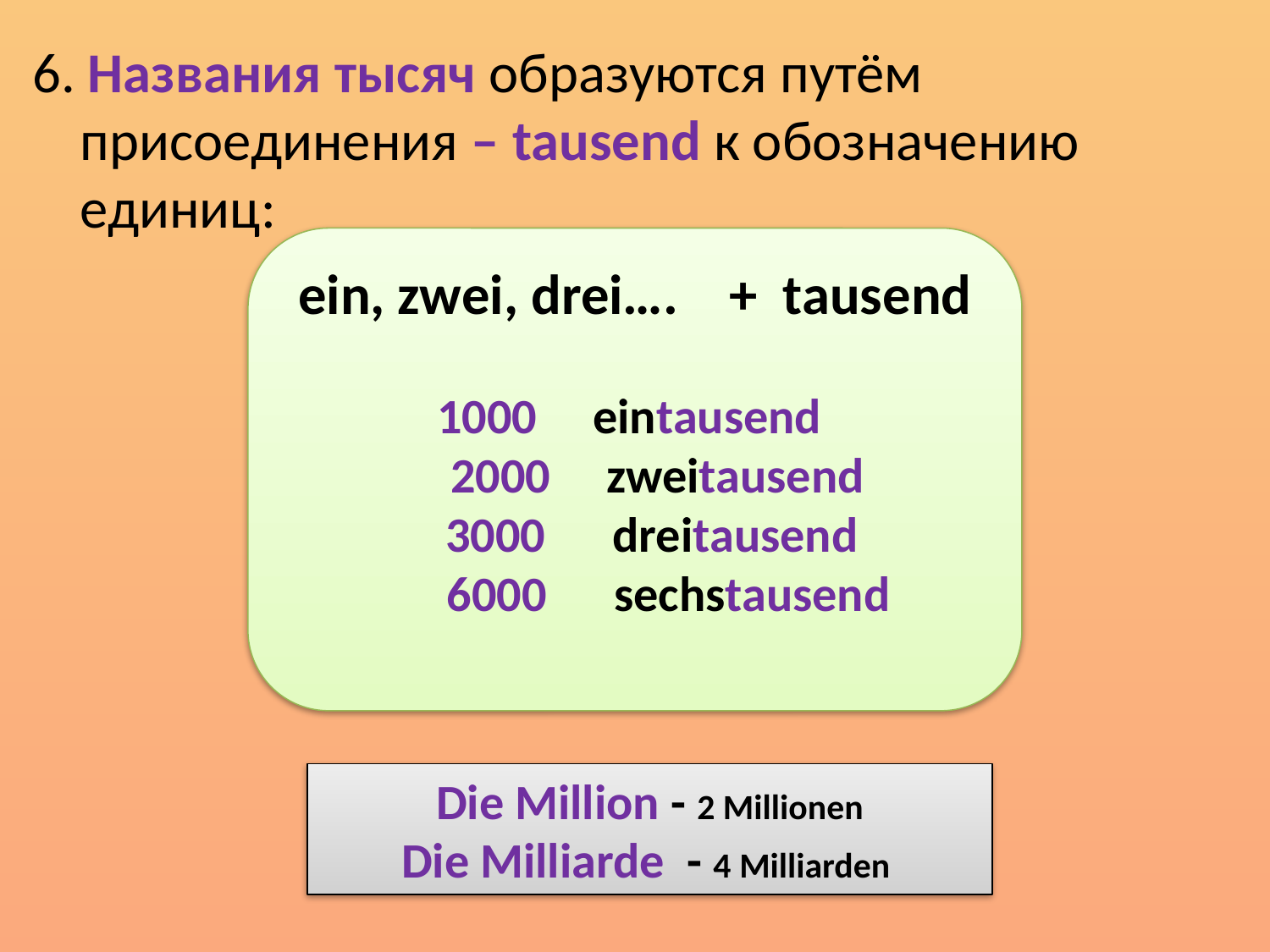

6. Названия тысяч образуются путём присоединения – tausend к обозначению единиц:

ein, zwei, drei….    +  tausend

1000     eintausend
    2000     zweitausend
   3000      dreitausend
      6000      sechstausend

Die Million - 2 Millionen
Die Milliarde  - 4 Milliarden